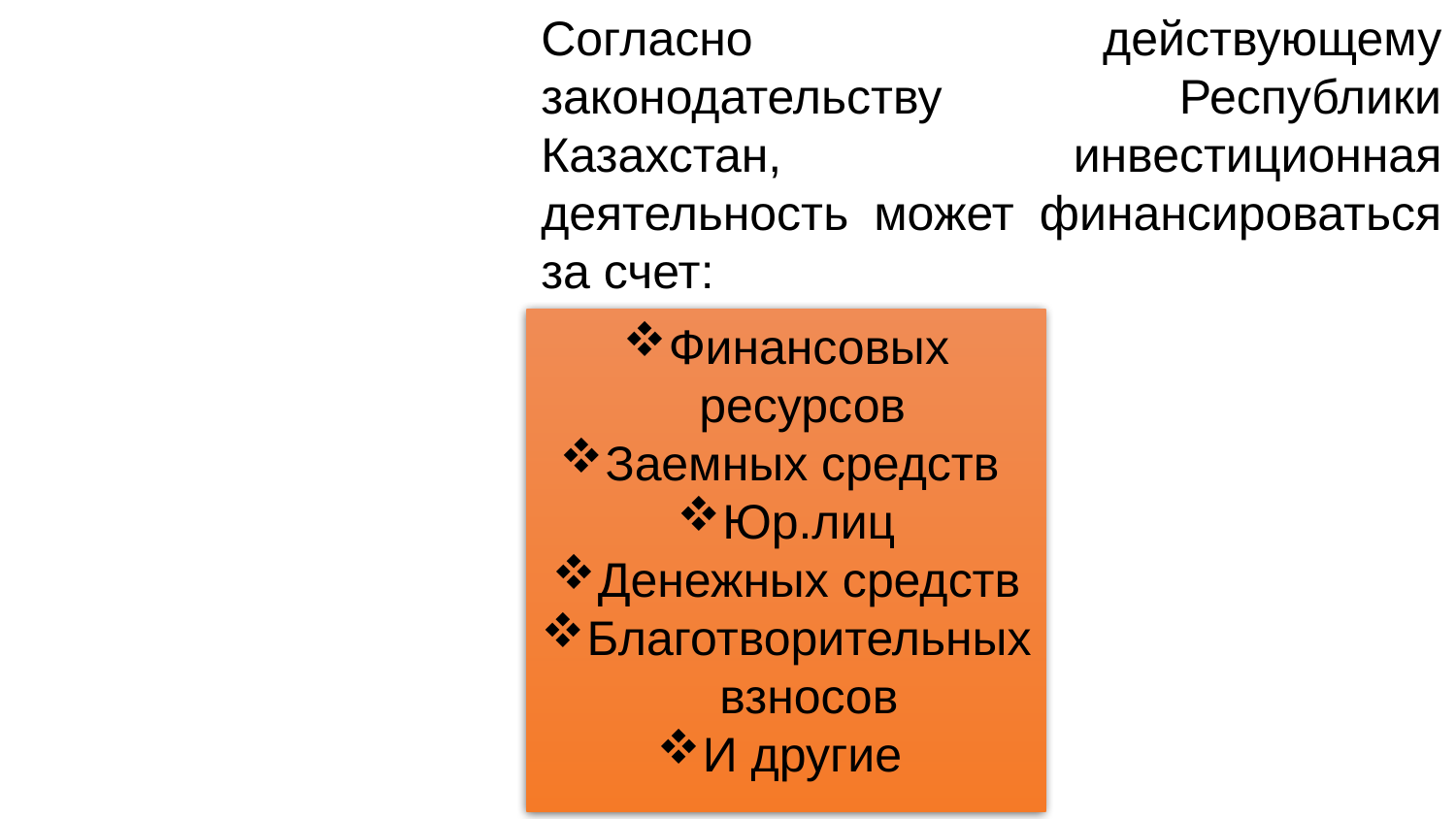

Согласно действующему законодательству Республики Казахстан, инвестицион­ная деятельность может финансироваться за счет:

Финансовых ресурсов
Заемных средств
Юр.лиц
Денежных средств
Благотворительных взносов
И другие